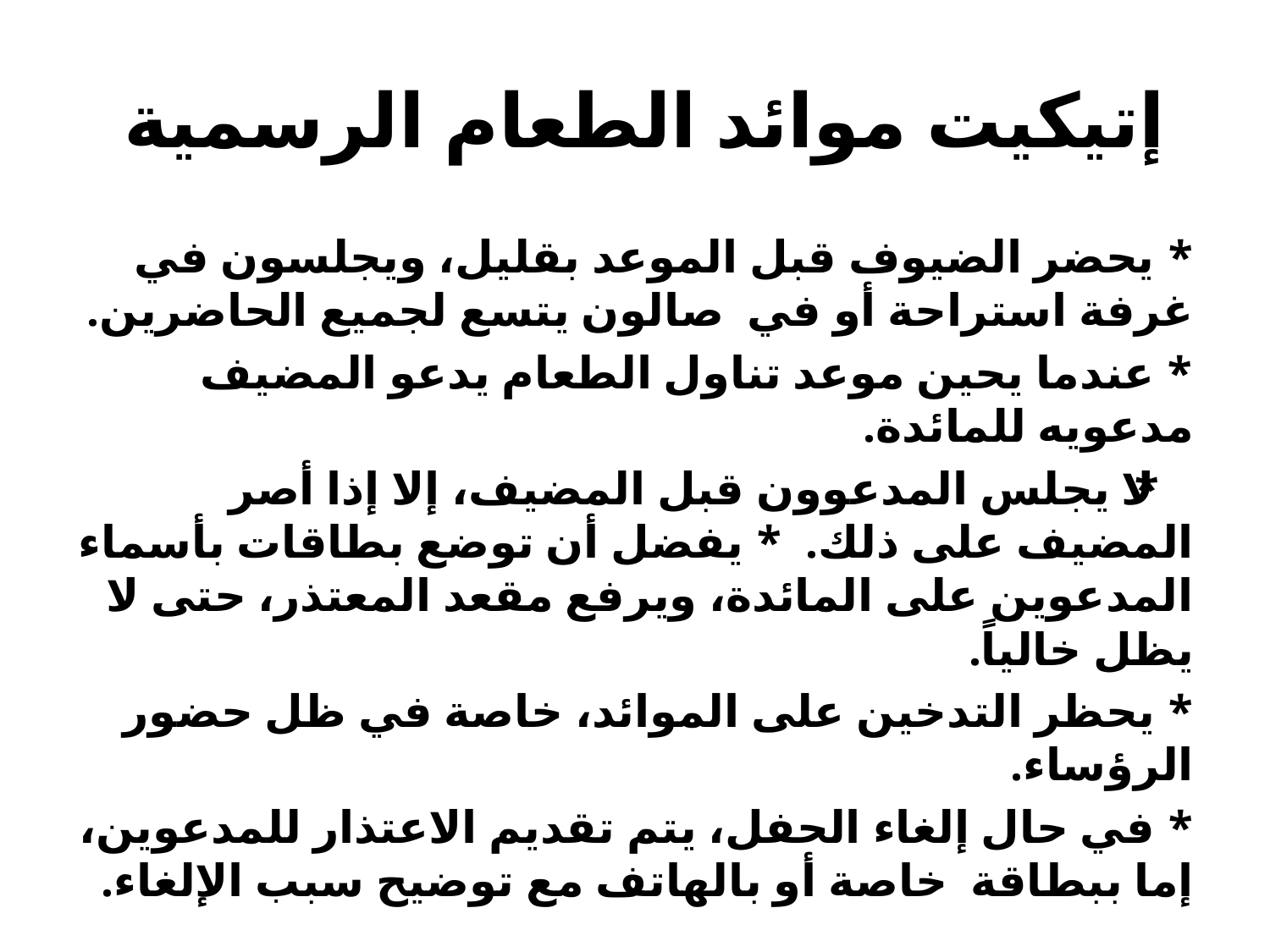

# إتيكيت موائد الطعام الرسمية
* يحضر الضيوف قبل الموعد بقليل، ويجلسون في غرفة استراحة أو في  صالون يتسع لجميع الحاضرين.
* عندما يحين موعد تناول الطعام يدعو المضيف مدعويه للمائدة.
* لا يجلس المدعوون قبل المضيف، إلا إذا أصر المضيف على ذلك.  * يفضل أن توضع بطاقات بأسماء المدعوين على المائدة، ويرفع مقعد المعتذر، حتى لا يظل خالياً.
* يحظر التدخين على الموائد، خاصة في ظل حضور الرؤساء.
* في حال إلغاء الحفل، يتم تقديم الاعتذار للمدعوين، إما ببطاقة  خاصة أو بالهاتف مع توضيح سبب الإلغاء.